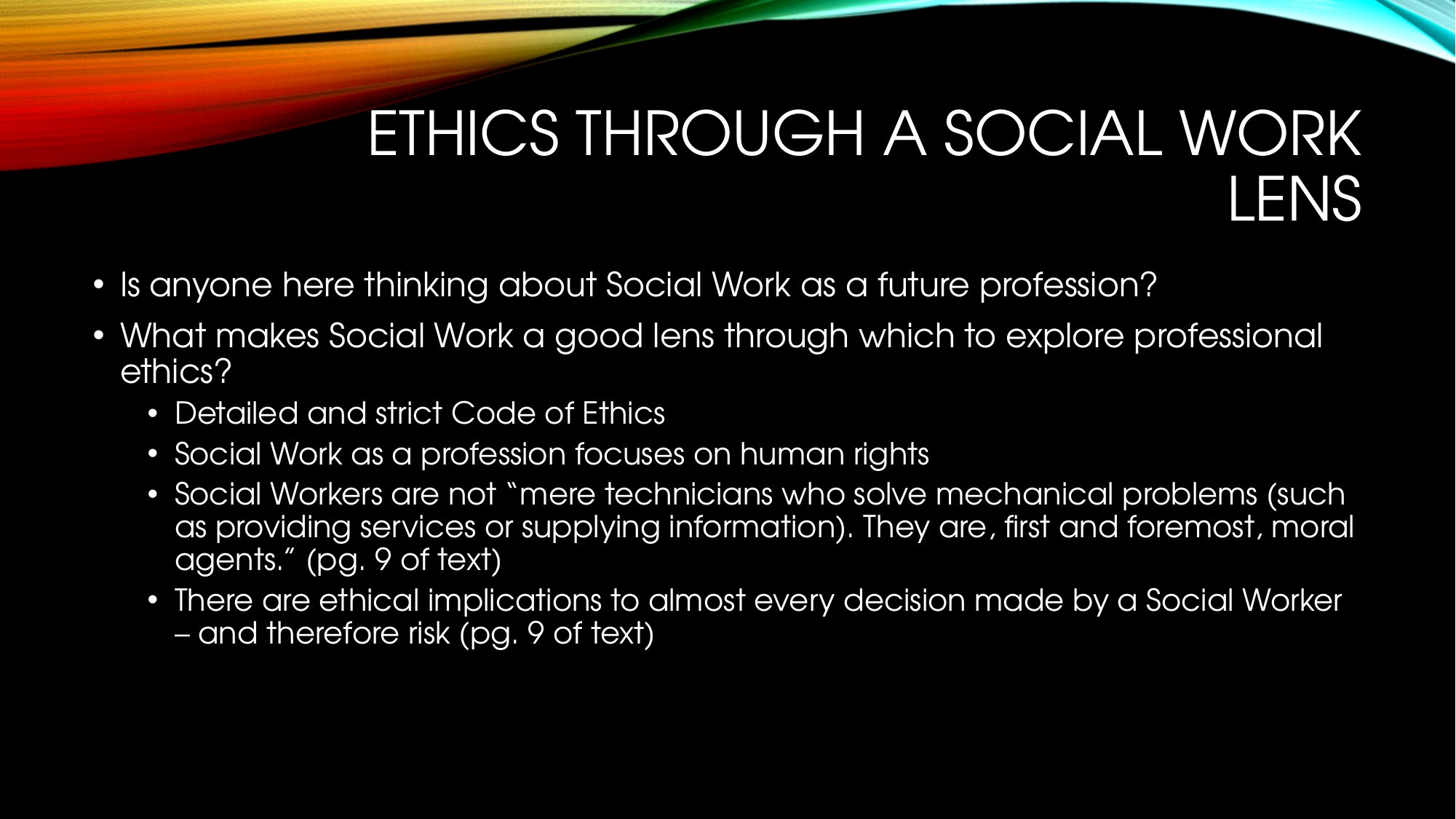

# Ethics through a social work lens
Is anyone here thinking about Social Work as a future profession?
What makes Social Work a good lens through which to explore professional ethics?
Detailed and strict Code of Ethics
Social Work as a profession focuses on human rights
Social Workers are not “mere technicians who solve mechanical problems (such as providing services or supplying information). They are, first and foremost, moral agents.” (pg. 9 of text)
There are ethical implications to almost every decision made by a Social Worker – and therefore risk (pg. 9 of text)